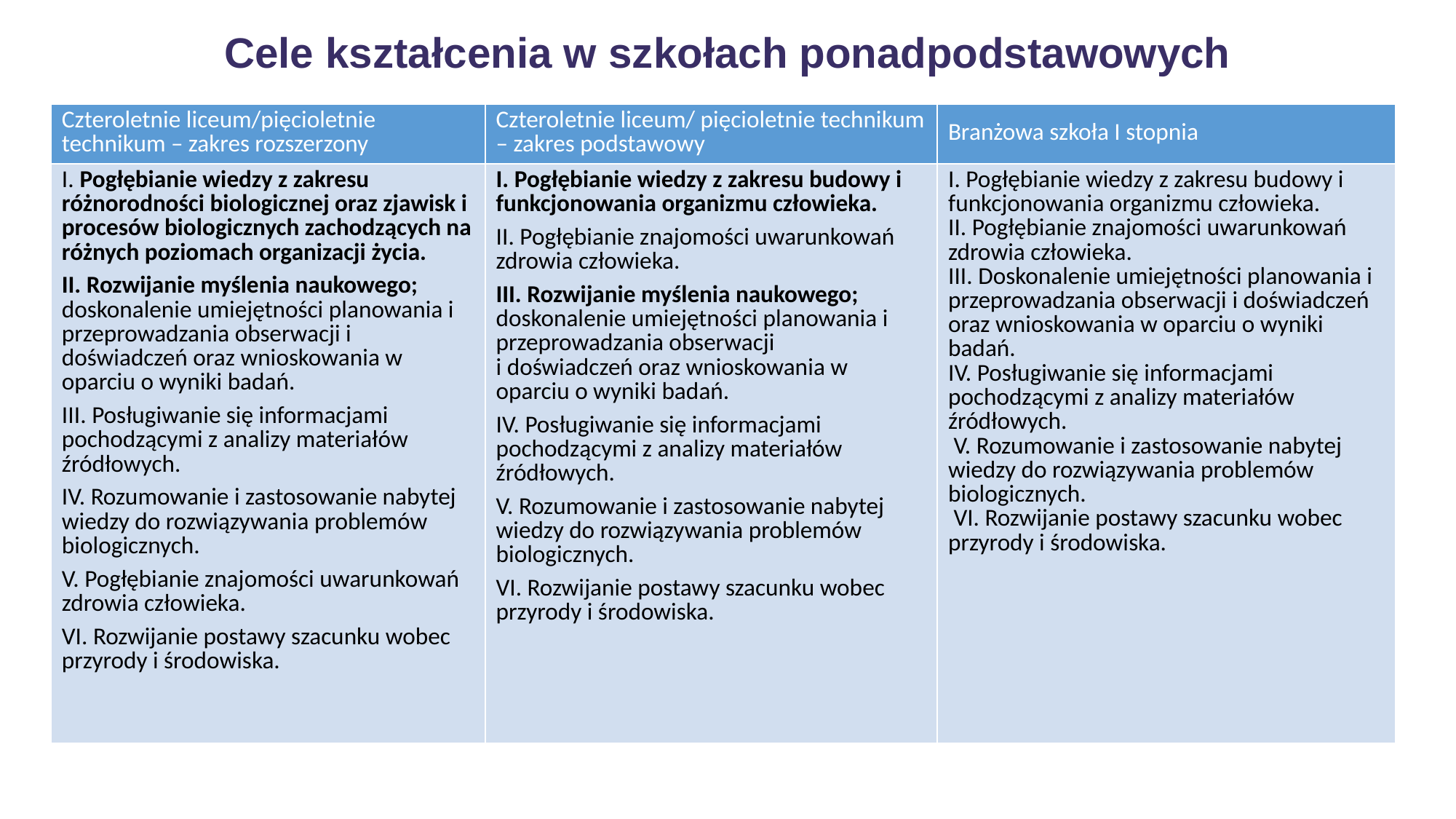

# Cele kształcenia w szkołach ponadpodstawowych
| Czteroletnie liceum/pięcioletnie technikum – zakres rozszerzony | Czteroletnie liceum/ pięcioletnie technikum – zakres podstawowy | Branżowa szkoła I stopnia |
| --- | --- | --- |
| I. Pogłębianie wiedzy z zakresu różnorodności biologicznej oraz zjawisk i procesów biologicznych zachodzących na różnych poziomach organizacji życia. II. Rozwijanie myślenia naukowego; doskonalenie umiejętności planowania i przeprowadzania obserwacji i doświadczeń oraz wnioskowania w oparciu o wyniki badań. III. Posługiwanie się informacjami pochodzącymi z analizy materiałów źródłowych. IV. Rozumowanie i zastosowanie nabytej wiedzy do rozwiązywania problemów biologicznych. V. Pogłębianie znajomości uwarunkowań zdrowia człowieka. VI. Rozwijanie postawy szacunku wobec przyrody i środowiska. | I. Pogłębianie wiedzy z zakresu budowy i funkcjonowania organizmu człowieka. II. Pogłębianie znajomości uwarunkowań zdrowia człowieka. III. Rozwijanie myślenia naukowego; doskonalenie umiejętności planowania i przeprowadzania obserwacji i doświadczeń oraz wnioskowania w oparciu o wyniki badań. IV. Posługiwanie się informacjami pochodzącymi z analizy materiałów źródłowych. V. Rozumowanie i zastosowanie nabytej wiedzy do rozwiązywania problemów biologicznych. VI. Rozwijanie postawy szacunku wobec przyrody i środowiska. | I. Pogłębianie wiedzy z zakresu budowy i funkcjonowania organizmu człowieka. II. Pogłębianie znajomości uwarunkowań zdrowia człowieka. III. Doskonalenie umiejętności planowania i przeprowadzania obserwacji i doświadczeń oraz wnioskowania w oparciu o wyniki badań. IV. Posługiwanie się informacjami pochodzącymi z analizy materiałów źródłowych. V. Rozumowanie i zastosowanie nabytej wiedzy do rozwiązywania problemów biologicznych. VI. Rozwijanie postawy szacunku wobec przyrody i środowiska. |